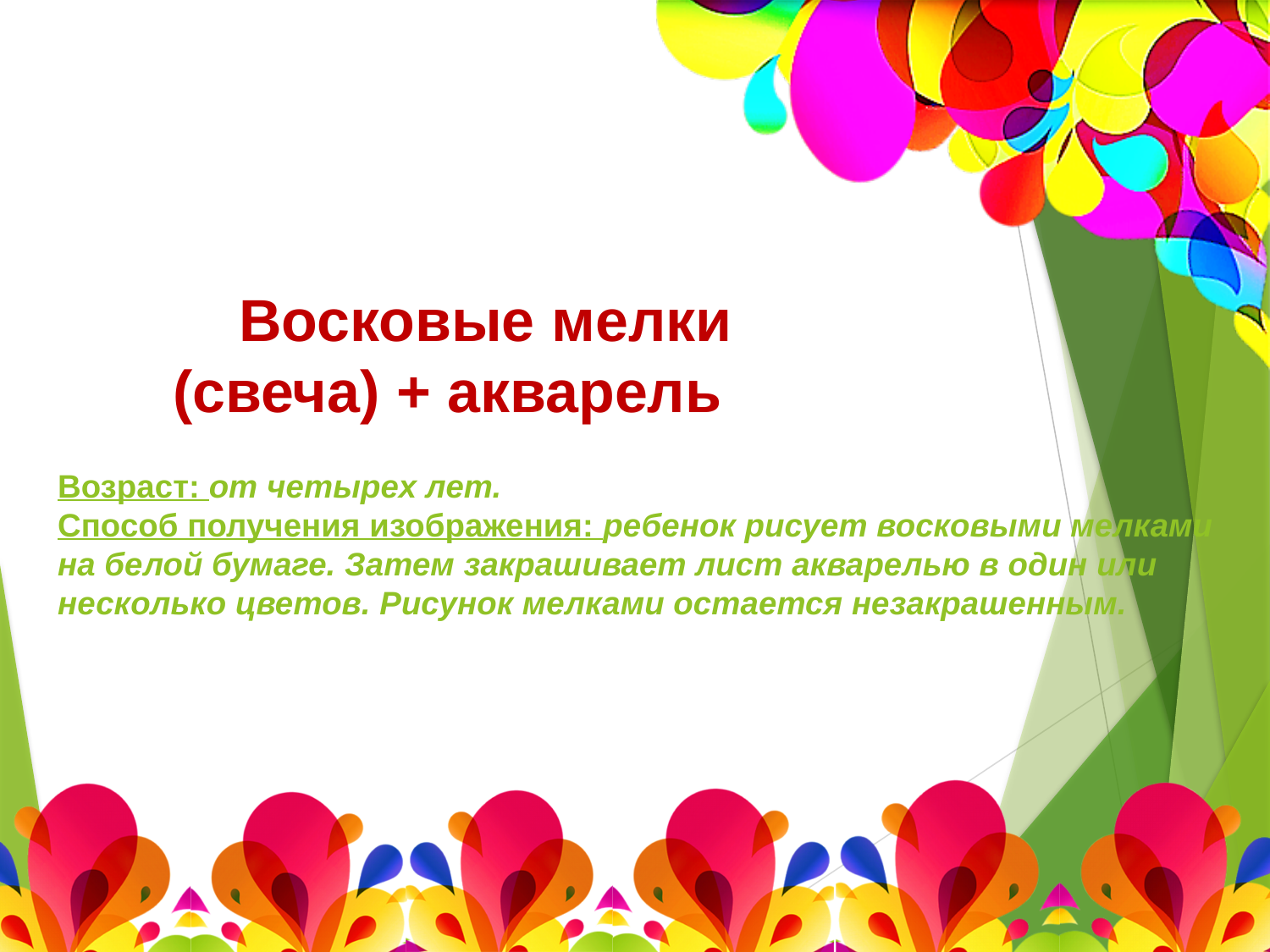

# Восковые мелки (свеча) + акварель Возраст: от четырех лет. Способ получения изображения: ребенок рисует восковыми мелками на белой бумаге. Затем закрашивает лист акварелью в один или несколько цветов. Рисунок мелками остается незакрашенным.